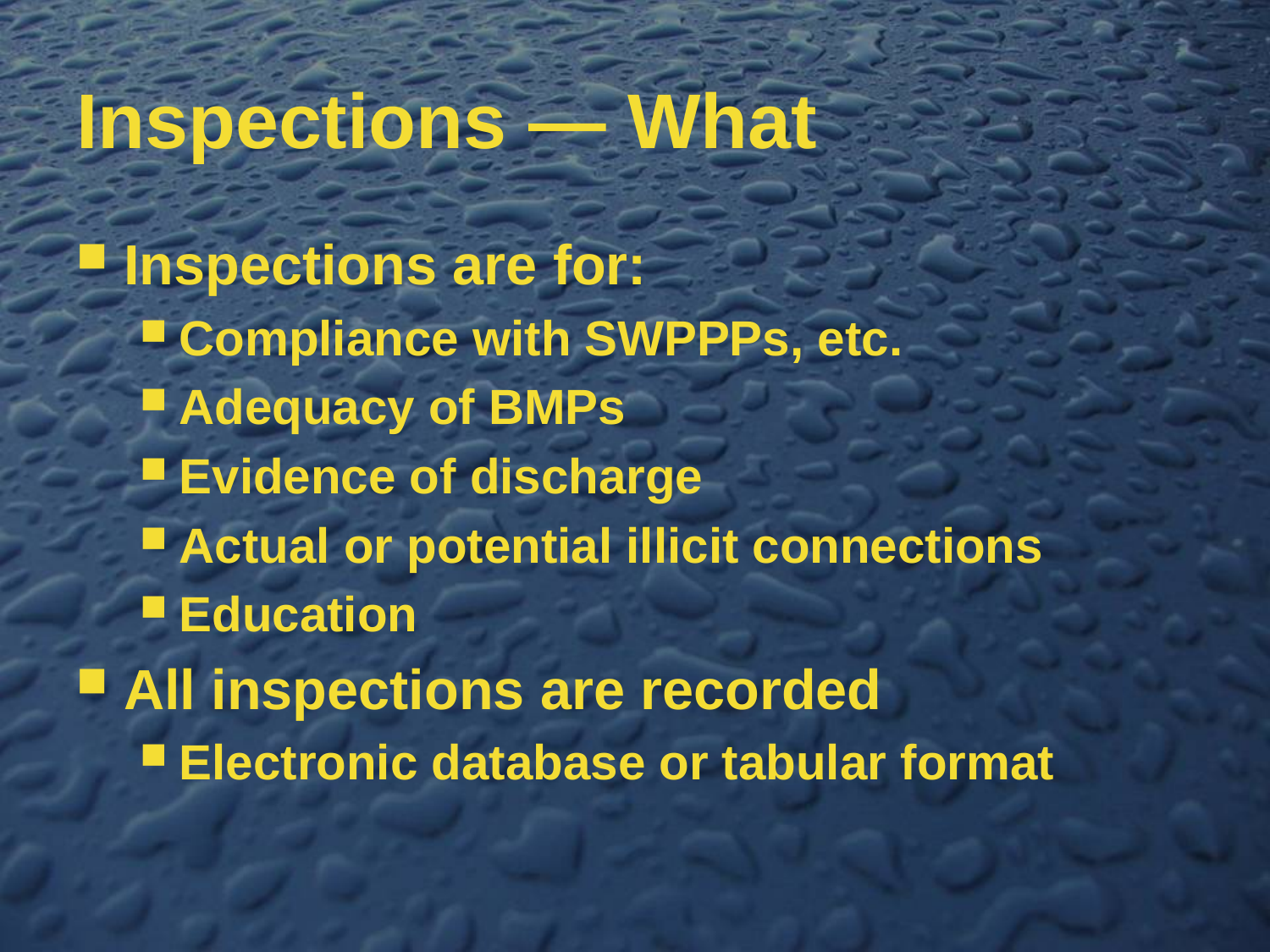

# Inspections — What
Inspections are for:
Compliance with SWPPPs, etc.
Adequacy of BMPs
Evidence of discharge
Actual or potential illicit connections
Education
All inspections are recorded
Electronic database or tabular format